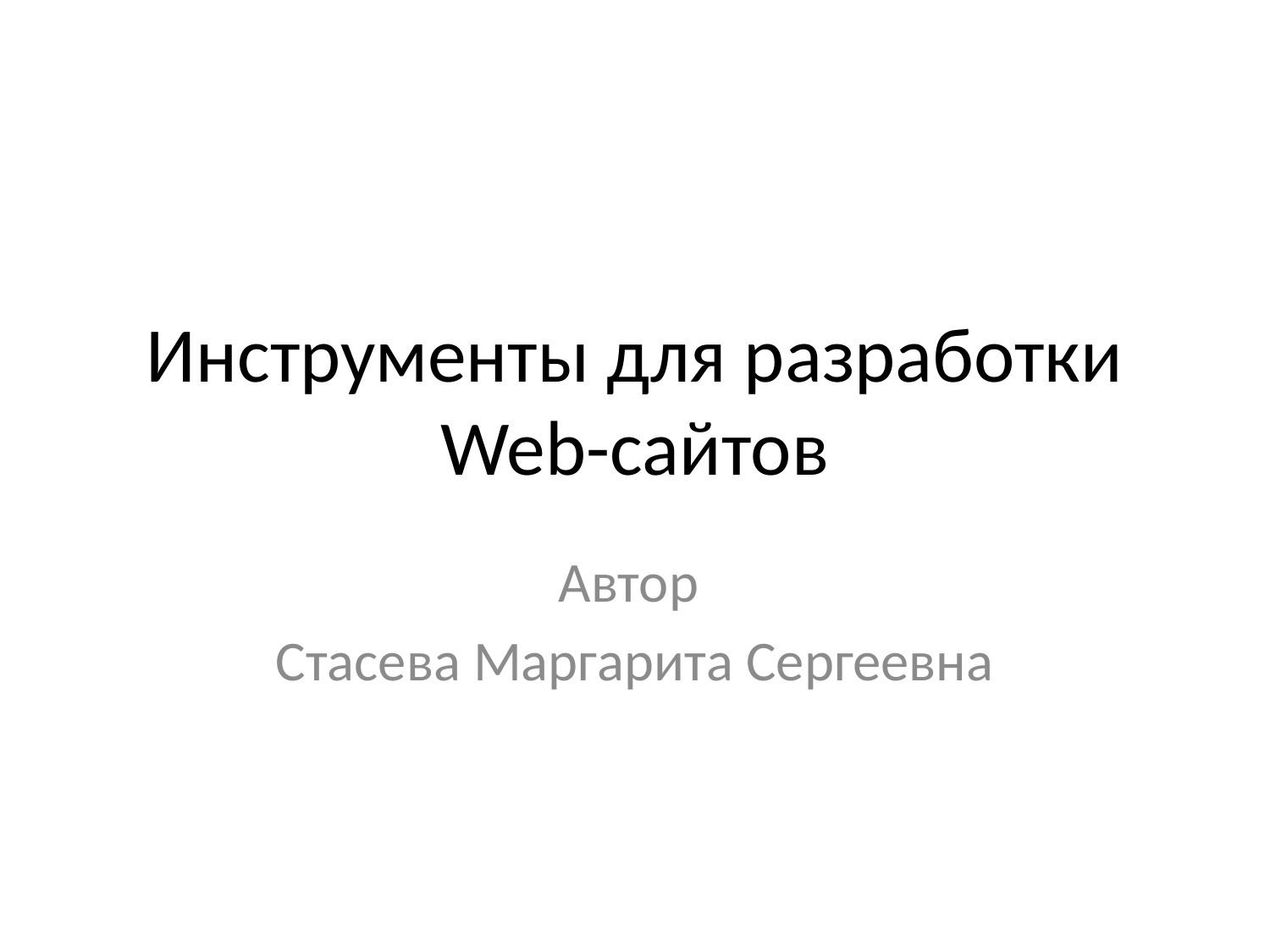

# Инструменты для разработки Web-сайтов
Автор
Стасева Маргарита Сергеевна